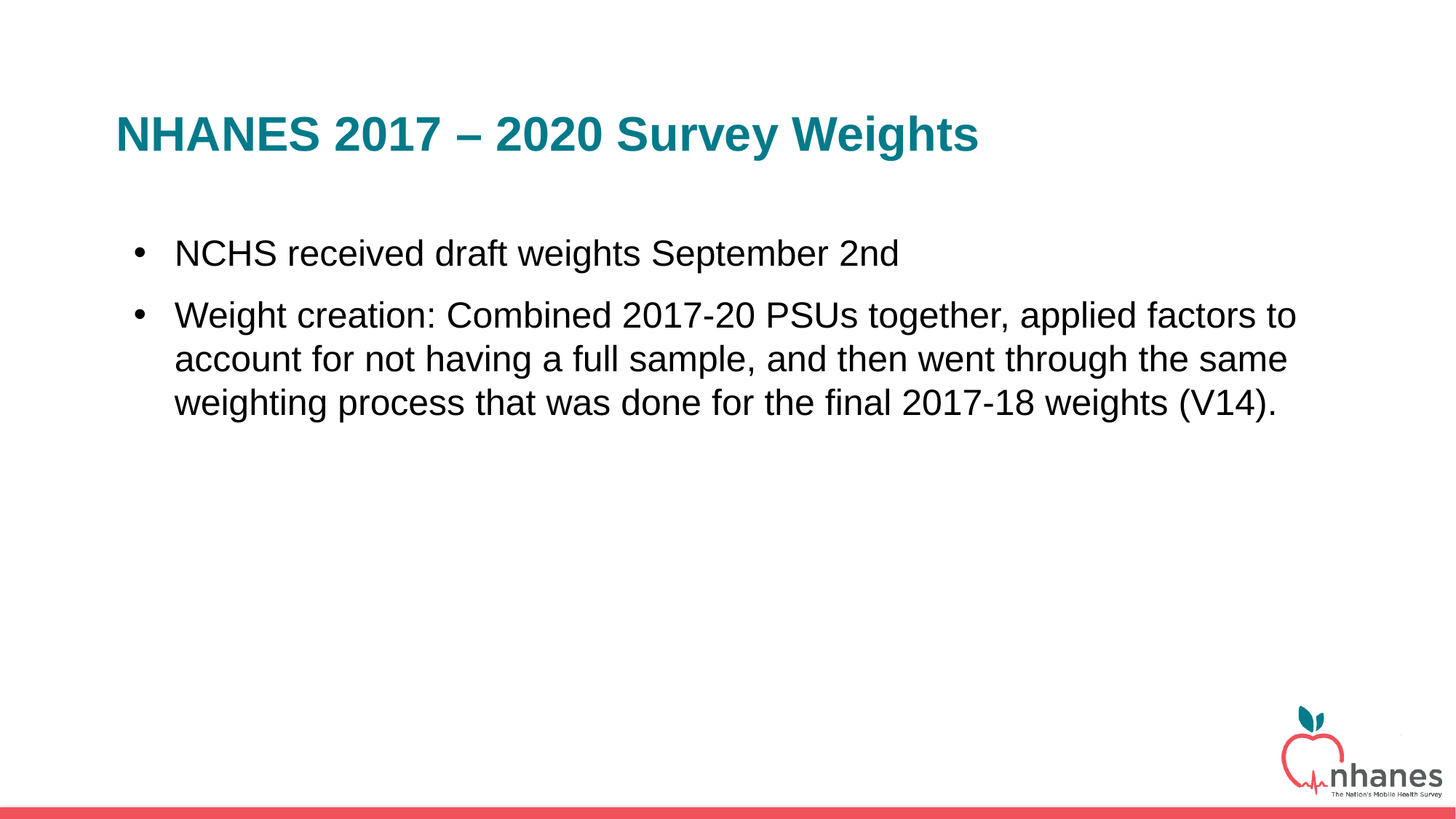

# NHANES 2017 – 2020 Survey Weights
NCHS received draft weights September 2nd
Weight creation: Combined 2017-20 PSUs together, applied factors to account for not having a full sample, and then went through the same weighting process that was done for the final 2017-18 weights (V14).